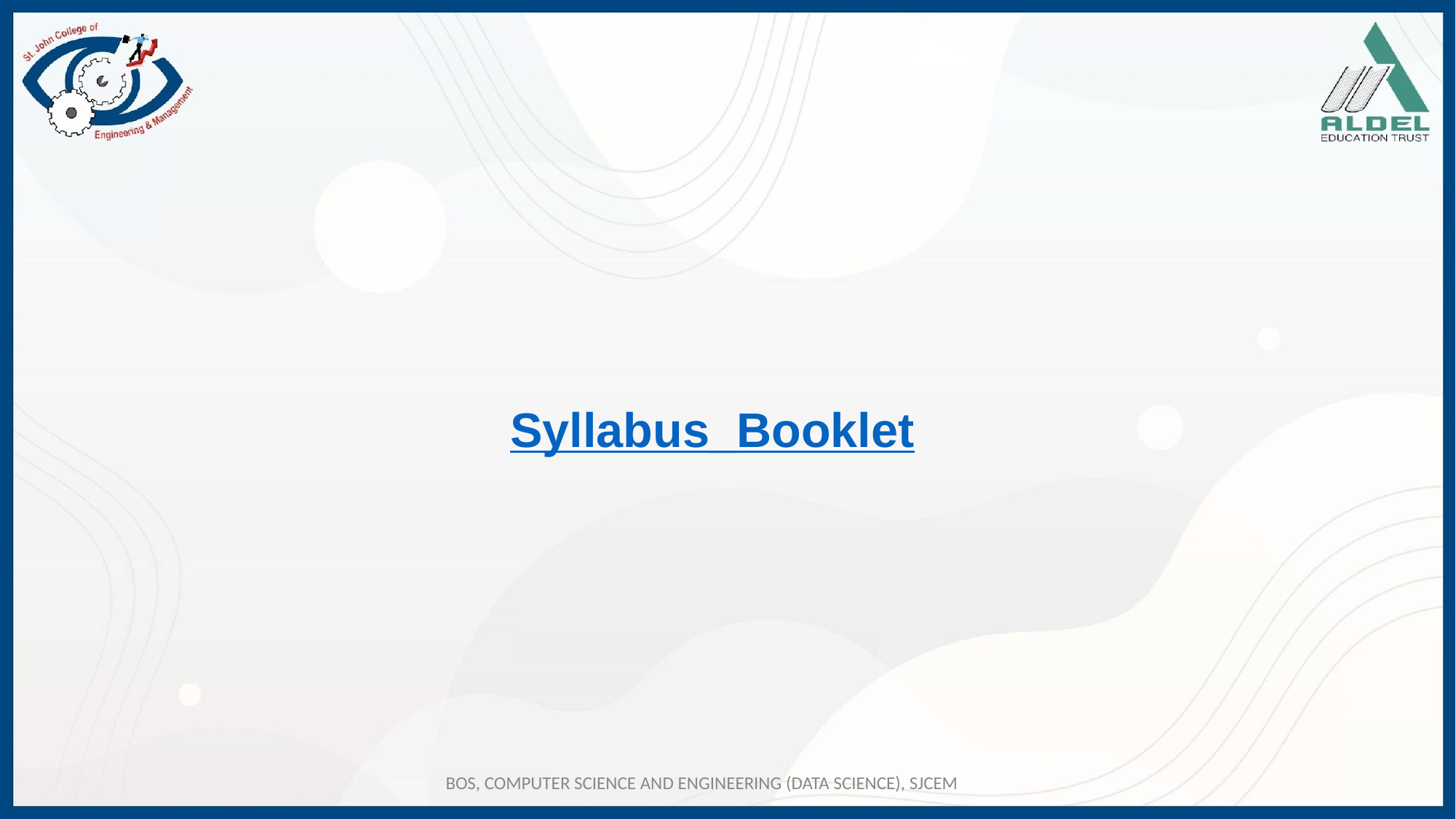

# Syllabus_Booklet
BOS, COMPUTER SCIENCE AND ENGINEERING (DATA SCIENCE), SJCEM